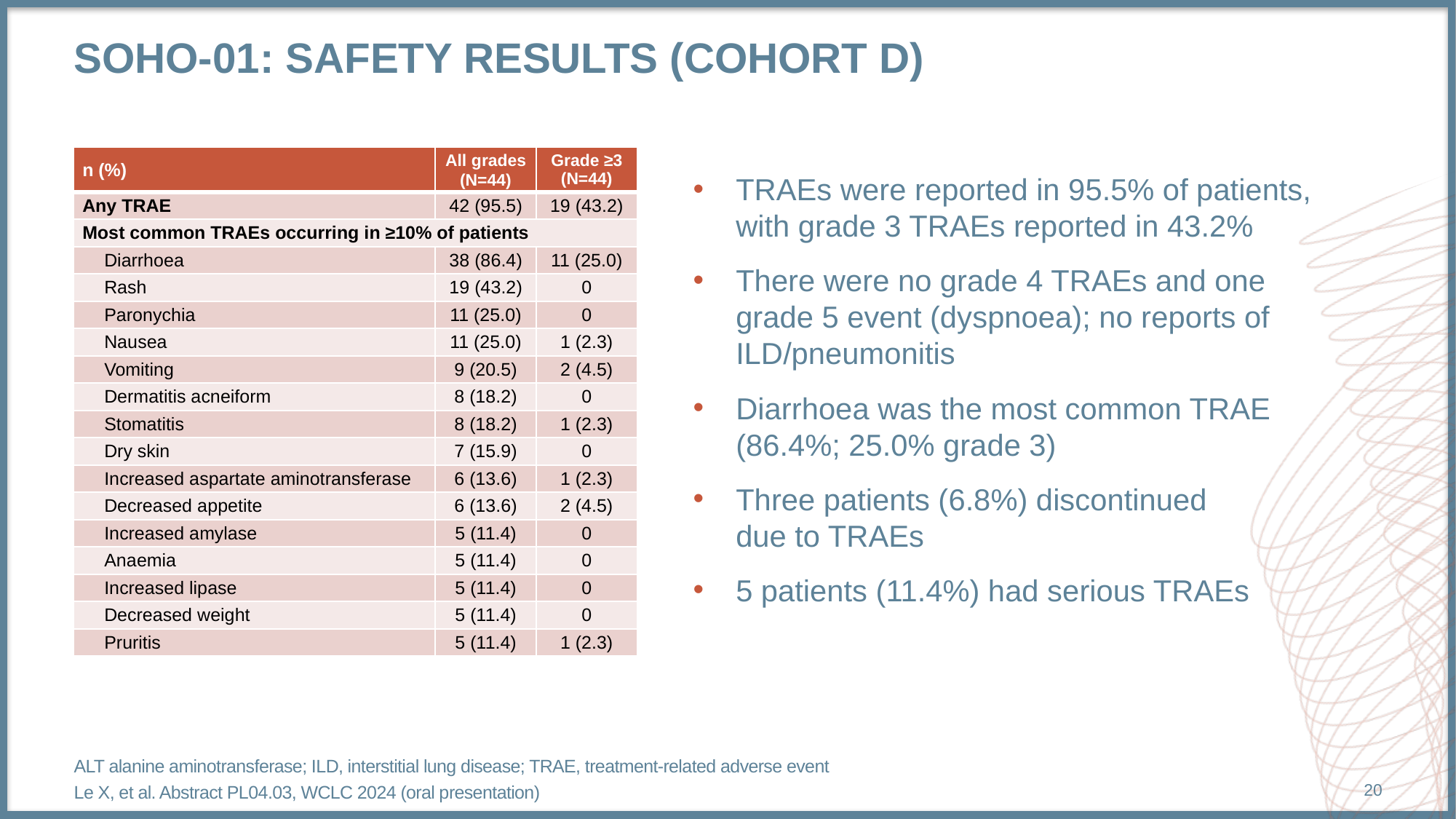

# Soho-01: safety results (cohort D)
| n (%) | All grades (N=44) | Grade ≥3 (N=44) |
| --- | --- | --- |
| Any TRAE | 42 (95.5) | 19 (43.2) |
| Most common TRAEs occurring in ≥10% of patients |  |  |
| Diarrhoea | 38 (86.4) | 11 (25.0) |
| Rash | 19 (43.2) | 0 |
| Paronychia | 11 (25.0) | 0 |
| Nausea | 11 (25.0) | 1 (2.3) |
| Vomiting | 9 (20.5) | 2 (4.5) |
| Dermatitis acneiform | 8 (18.2) | 0 |
| Stomatitis | 8 (18.2) | 1 (2.3) |
| Dry skin | 7 (15.9) | 0 |
| Increased aspartate aminotransferase | 6 (13.6) | 1 (2.3) |
| Decreased appetite | 6 (13.6) | 2 (4.5) |
| Increased amylase | 5 (11.4) | 0 |
| Anaemia | 5 (11.4) | 0 |
| Increased lipase | 5 (11.4) | 0 |
| Decreased weight | 5 (11.4) | 0 |
| Pruritis | 5 (11.4) | 1 (2.3) |
TRAEs were reported in 95.5% of patients,
with grade 3 TRAEs reported in 43.2%
There were no grade 4 TRAEs and one
grade 5 event (dyspnoea); no reports of ILD/pneumonitis
Diarrhoea was the most common TRAE
(86.4%; 25.0% grade 3)
Three patients (6.8%) discontinued
due to TRAEs
5 patients (11.4%) had serious TRAEs

ALT alanine aminotransferase; ILD, interstitial lung disease; TRAE, treatment-related adverse event
Le X, et al. Abstract PL04.03, WCLC 2024 (oral presentation)
20